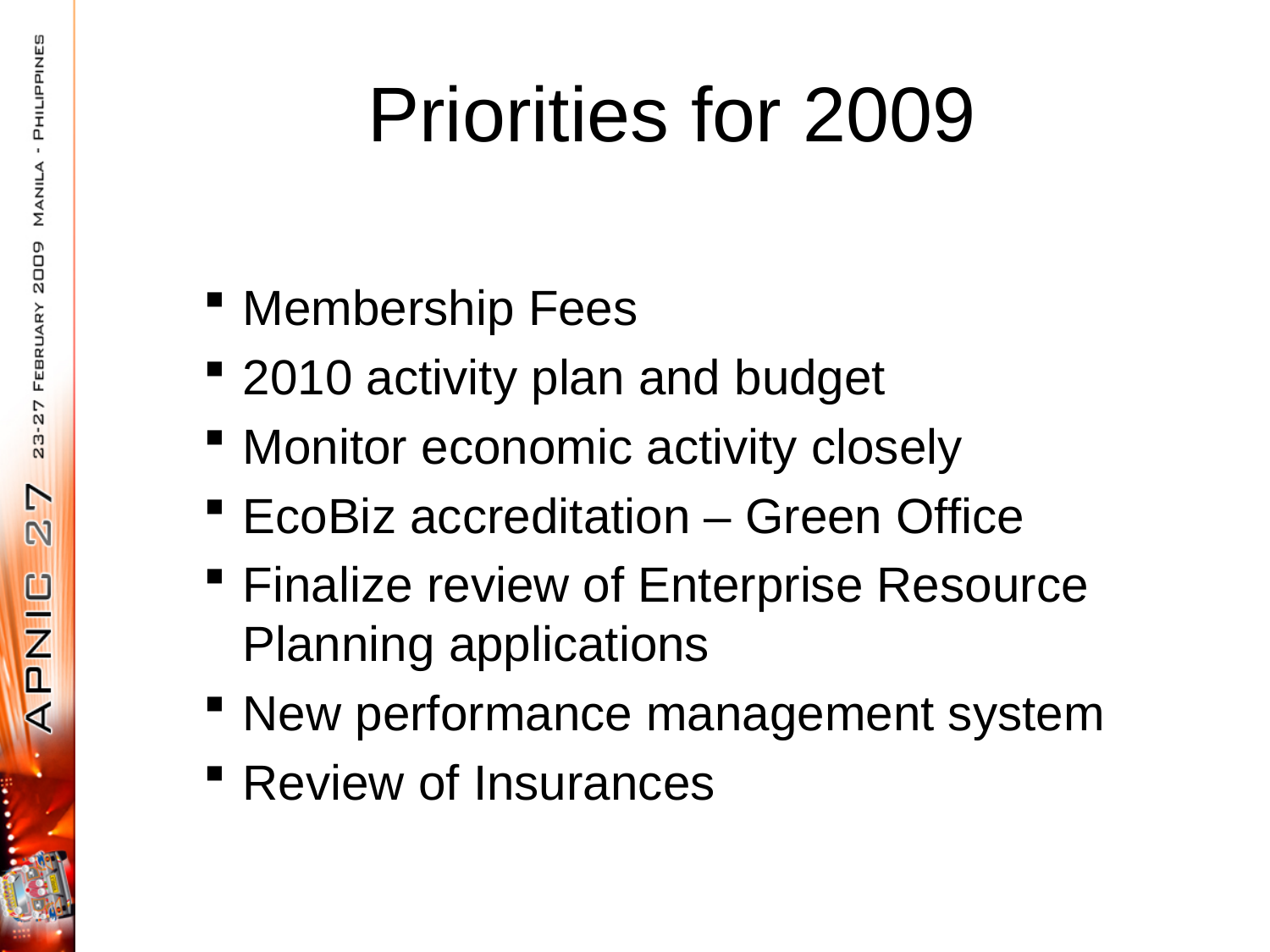

# Priorities for 2009

Membership Fees
2010 activity plan and budget
Monitor economic activity closely
EcoBiz accreditation – Green Office
Finalize review of Enterprise Resource Planning applications
New performance management system
Review of Insurances